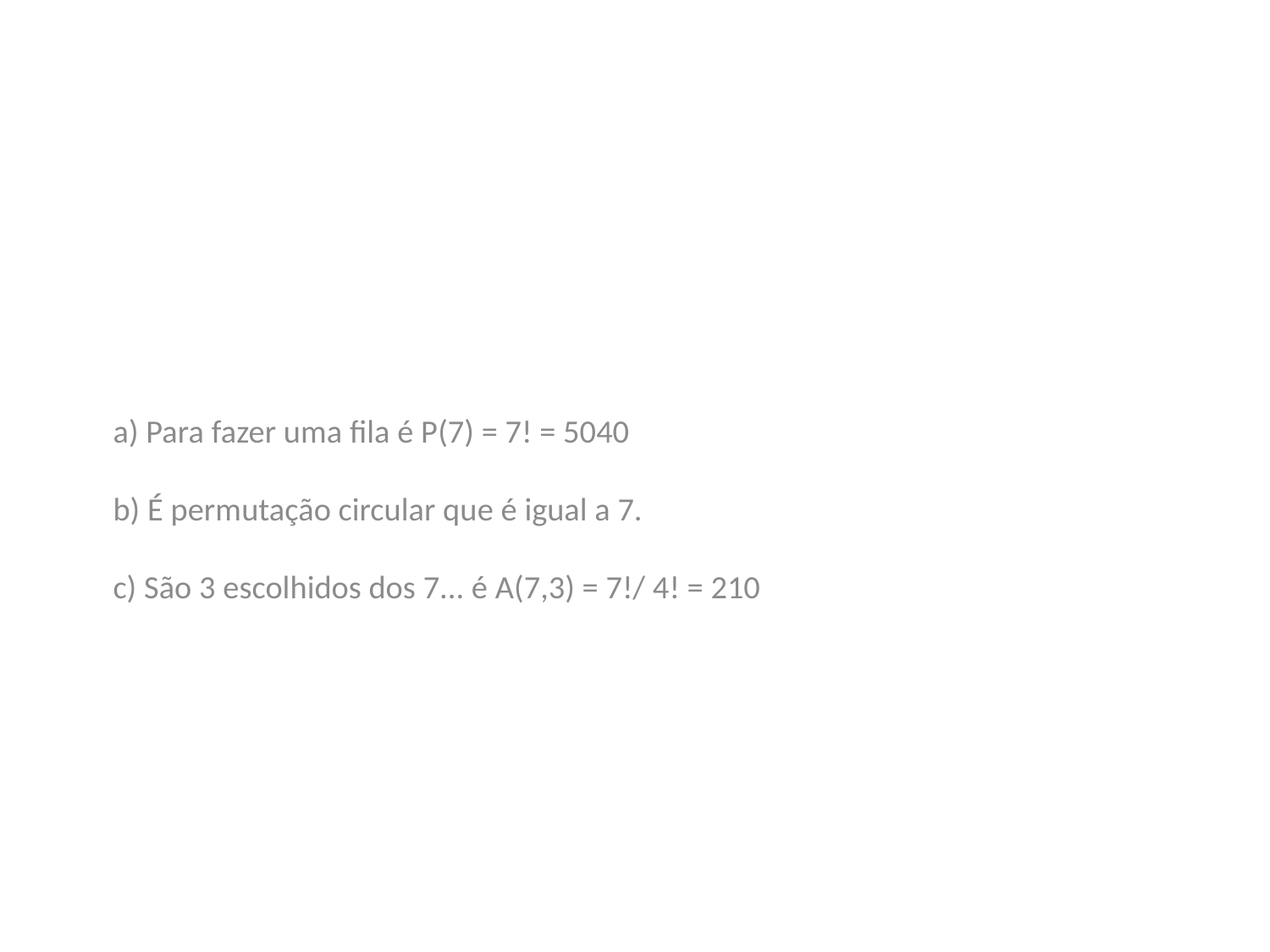

a) Para fazer uma fila é P(7) = 7! = 5040 
b) É permutação circular que é igual a 7. 
c) São 3 escolhidos dos 7... é A(7,3) = 7!/ 4! = 210